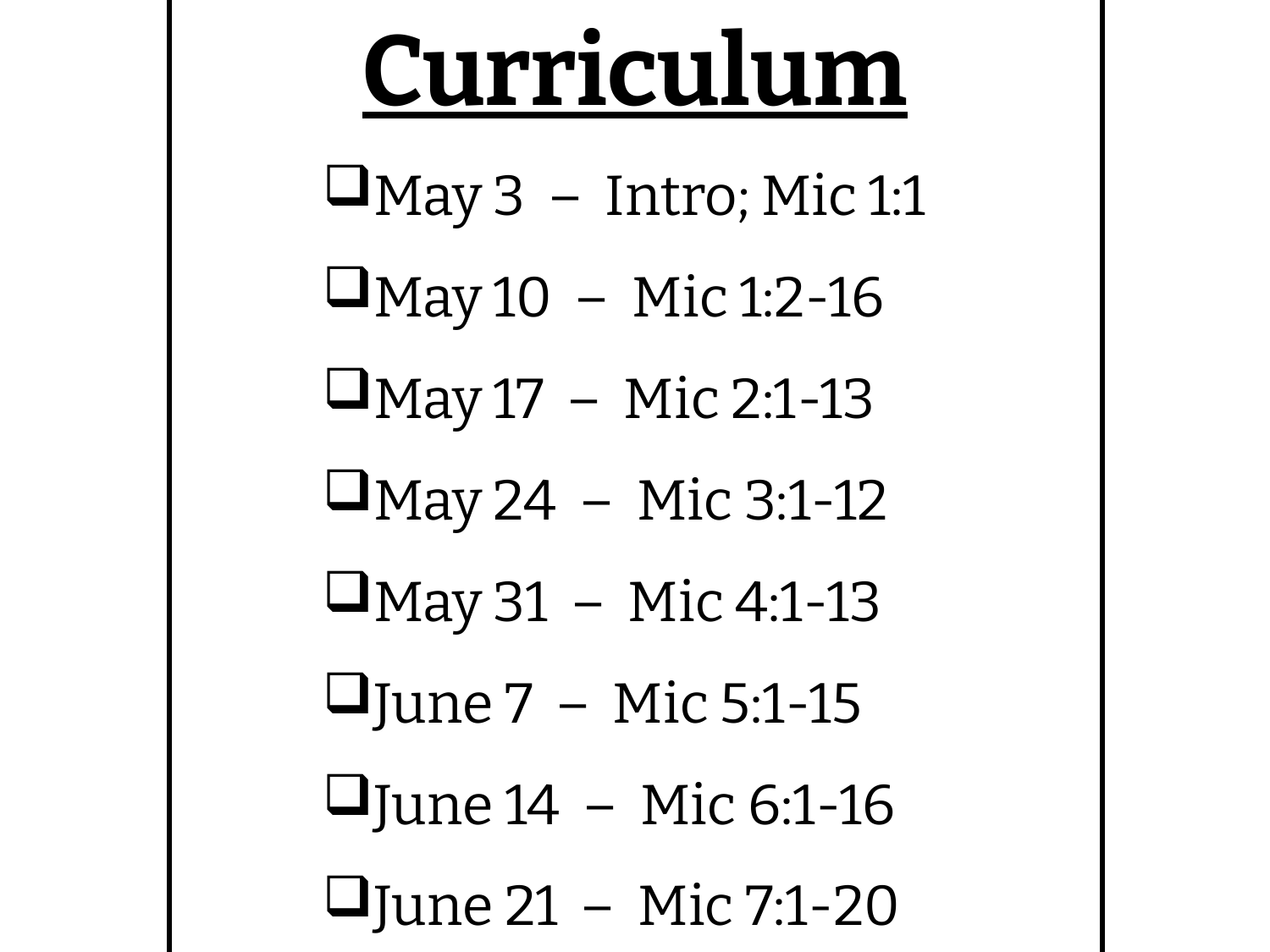

Curriculum
May 3  –  Intro; Mic 1:1
May 10  –  Mic 1:2-16
May 17  –  Mic 2:1-13
May 24  –  Mic 3:1-12
May 31  –  Mic 4:1-13
June 7  –  Mic 5:1-15
June 14  –  Mic 6:1-16
June 21  –  Mic 7:1-20